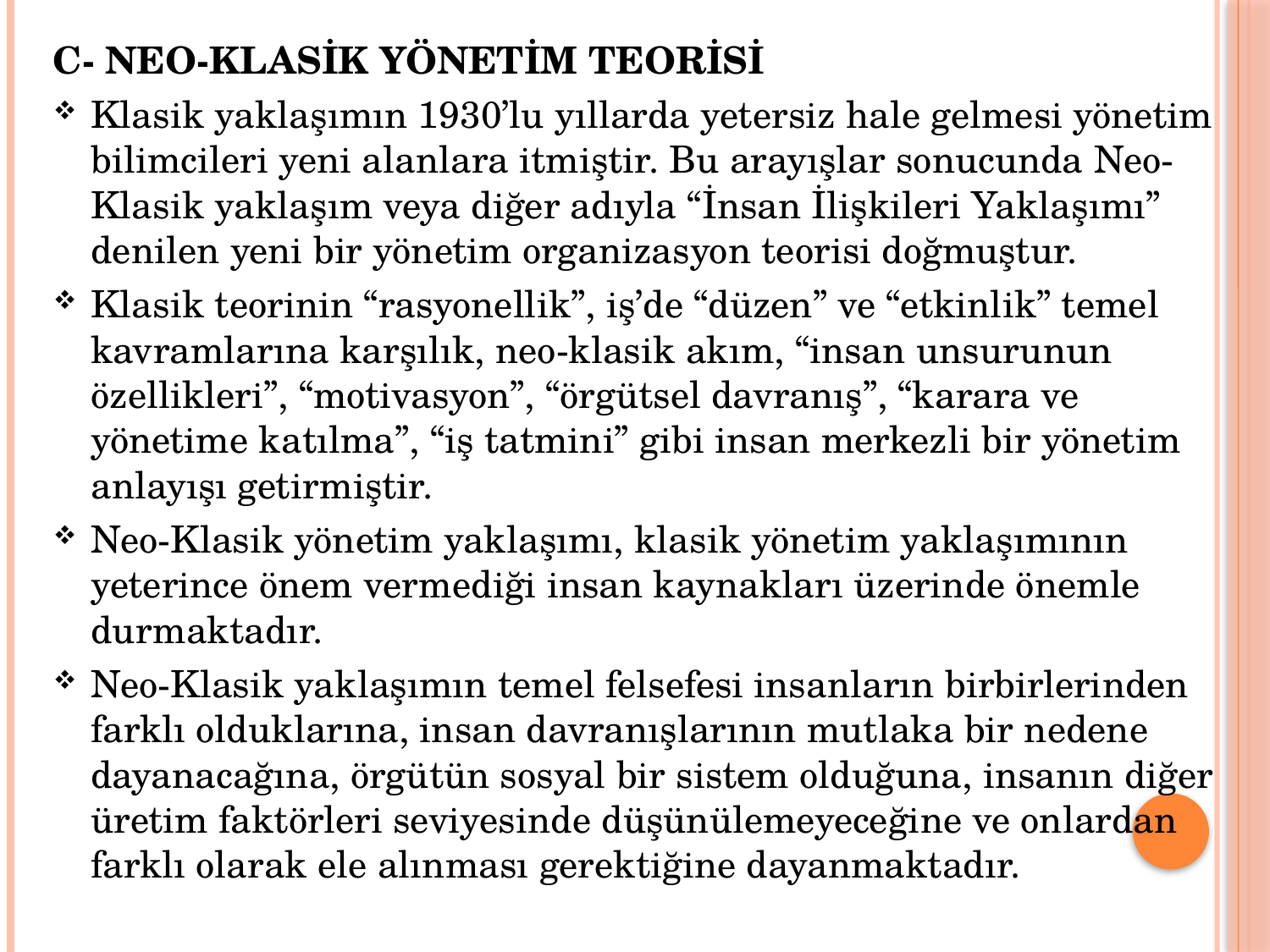

C- NEO-KLASİK YÖNETİM TEORİSİ
Klasik yaklaşımın 1930’lu yıllarda yetersiz hale gelmesi yönetim bilimcileri yeni alanlara itmiştir. Bu arayışlar sonucunda Neo-Klasik yaklaşım veya diğer adıyla “İnsan İlişkileri Yaklaşımı” denilen yeni bir yönetim organizasyon teorisi doğmuştur.
Klasik teorinin “rasyonellik”, iş’de “düzen” ve “etkinlik” temel kavramlarına karşılık, neo-klasik akım, “insan unsurunun özellikleri”, “motivasyon”, “örgütsel davranış”, “karara ve yönetime katılma”, “iş tatmini” gibi insan merkezli bir yönetim anlayışı getirmiştir.
Neo-Klasik yönetim yaklaşımı, klasik yönetim yaklaşımının yeterince önem vermediği insan kaynakları üzerinde önemle durmaktadır.
Neo-Klasik yaklaşımın temel felsefesi insanların birbirlerinden farklı olduklarına, insan davranışlarının mutlaka bir nedene dayanacağına, örgütün sosyal bir sistem olduğuna, insanın diğer üretim faktörleri seviyesinde düşünülemeyeceğine ve onlardan farklı olarak ele alınması gerektiğine dayanmaktadır.